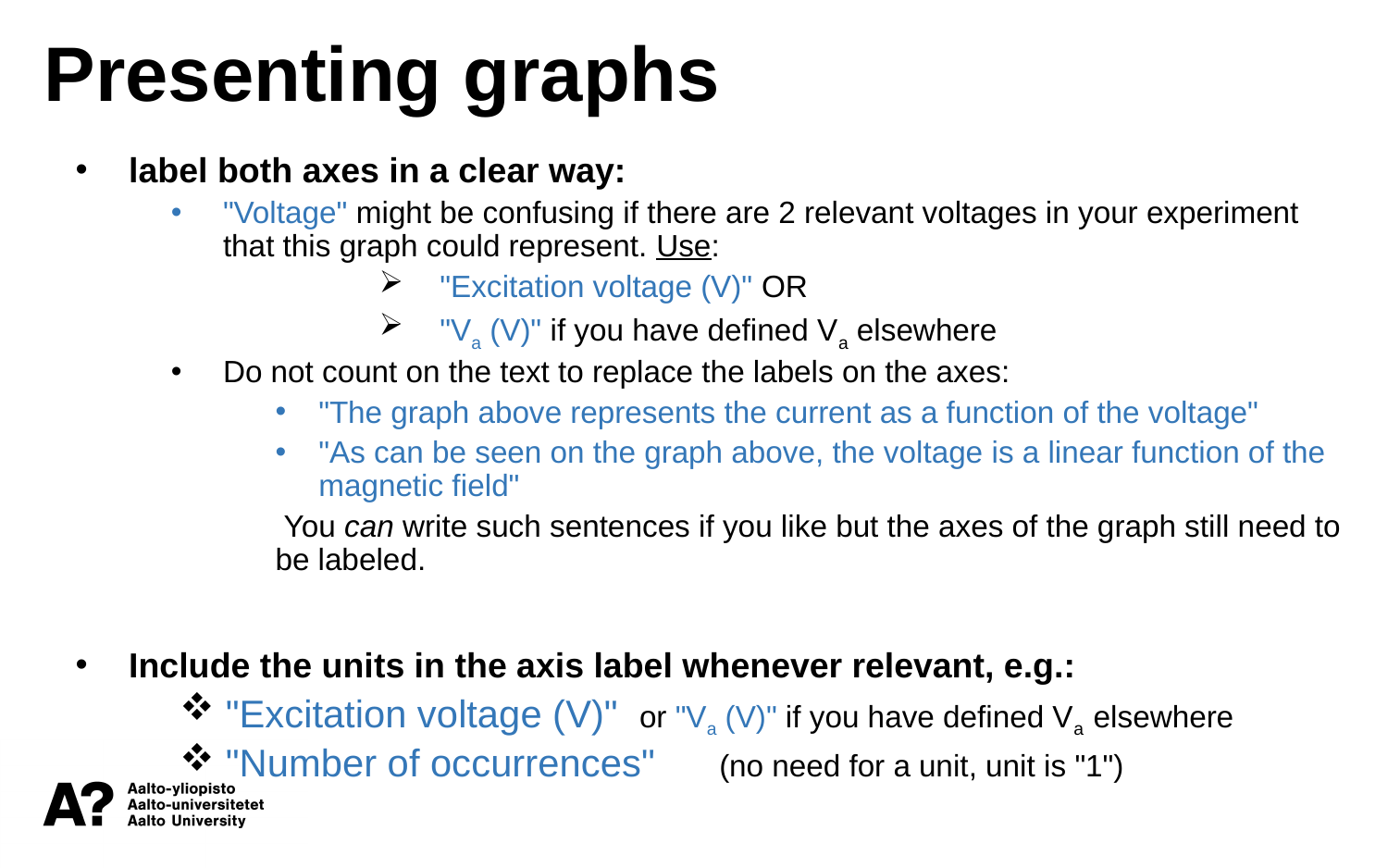

Presenting graphs
 label both axes in a clear way:
"Voltage" might be confusing if there are 2 relevant voltages in your experiment that this graph could represent. Use:
 "Excitation voltage (V)" OR
 "Va (V)" if you have defined Va elsewhere
Do not count on the text to replace the labels on the axes:
"The graph above represents the current as a function of the voltage"
"As can be seen on the graph above, the voltage is a linear function of the magnetic field"
 You can write such sentences if you like but the axes of the graph still need to be labeled.

 Include the units in the axis label whenever relevant, e.g.:
 "Excitation voltage (V)"  or "Va (V)" if you have defined Va  elsewhere
 "Number of occurrences"      (no need for a unit, unit is "1")